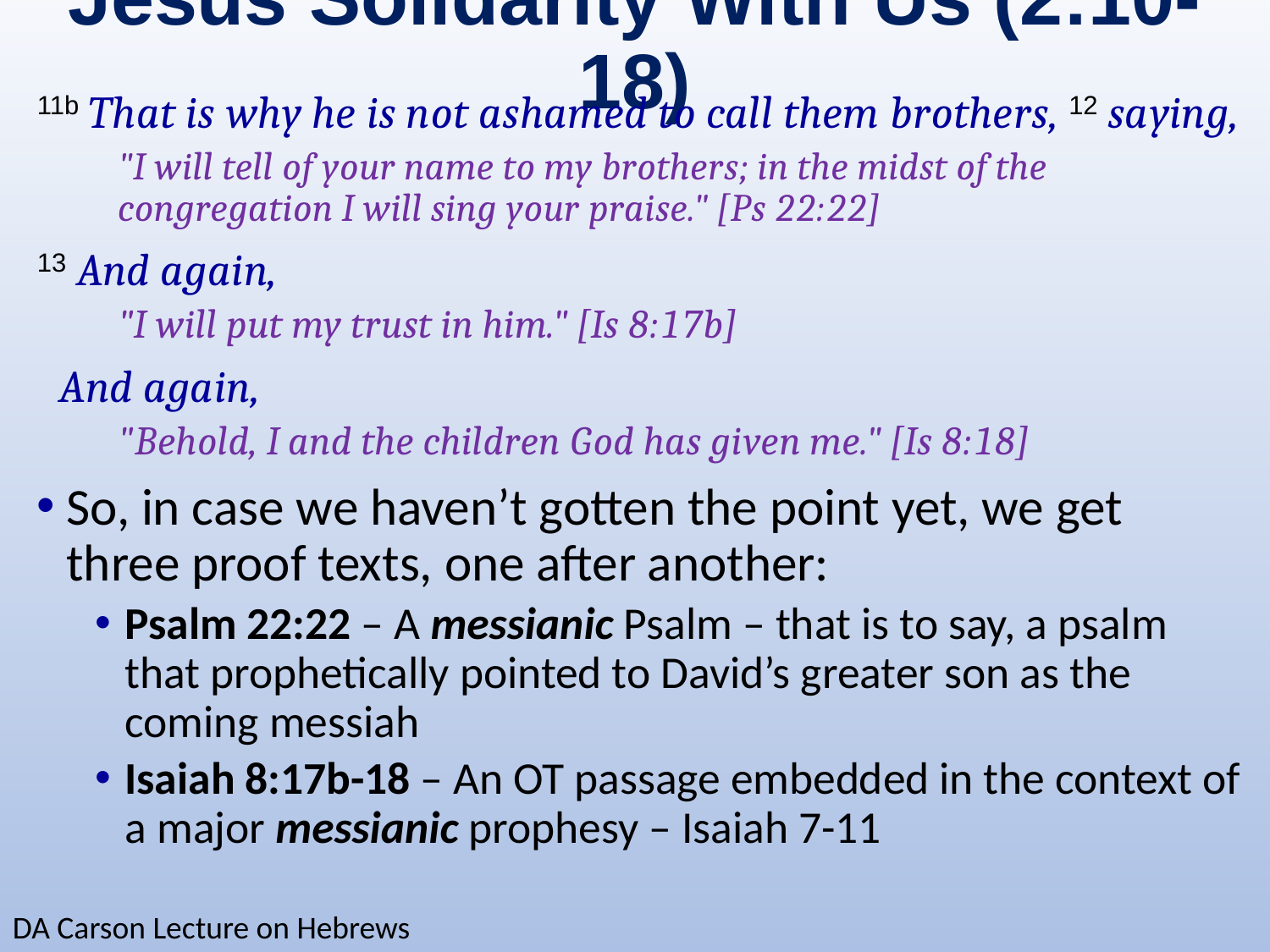

# Jesus Solidarity With Us (2:10-18)
11b That is why he is not ashamed to call them brothers, 12 saying,
"I will tell of your name to my brothers; in the midst of the congregation I will sing your praise." [Ps 22:22]
13 And again,
"I will put my trust in him." [Is 8:17b]
And again,
"Behold, I and the children God has given me." [Is 8:18]
So, in case we haven’t gotten the point yet, we get three proof texts, one after another:
Psalm 22:22 – A messianic Psalm – that is to say, a psalm that prophetically pointed to David’s greater son as the coming messiah
Isaiah 8:17b-18 – An OT passage embedded in the context of a major messianic prophesy – Isaiah 7-11

DA Carson Lecture on Hebrews